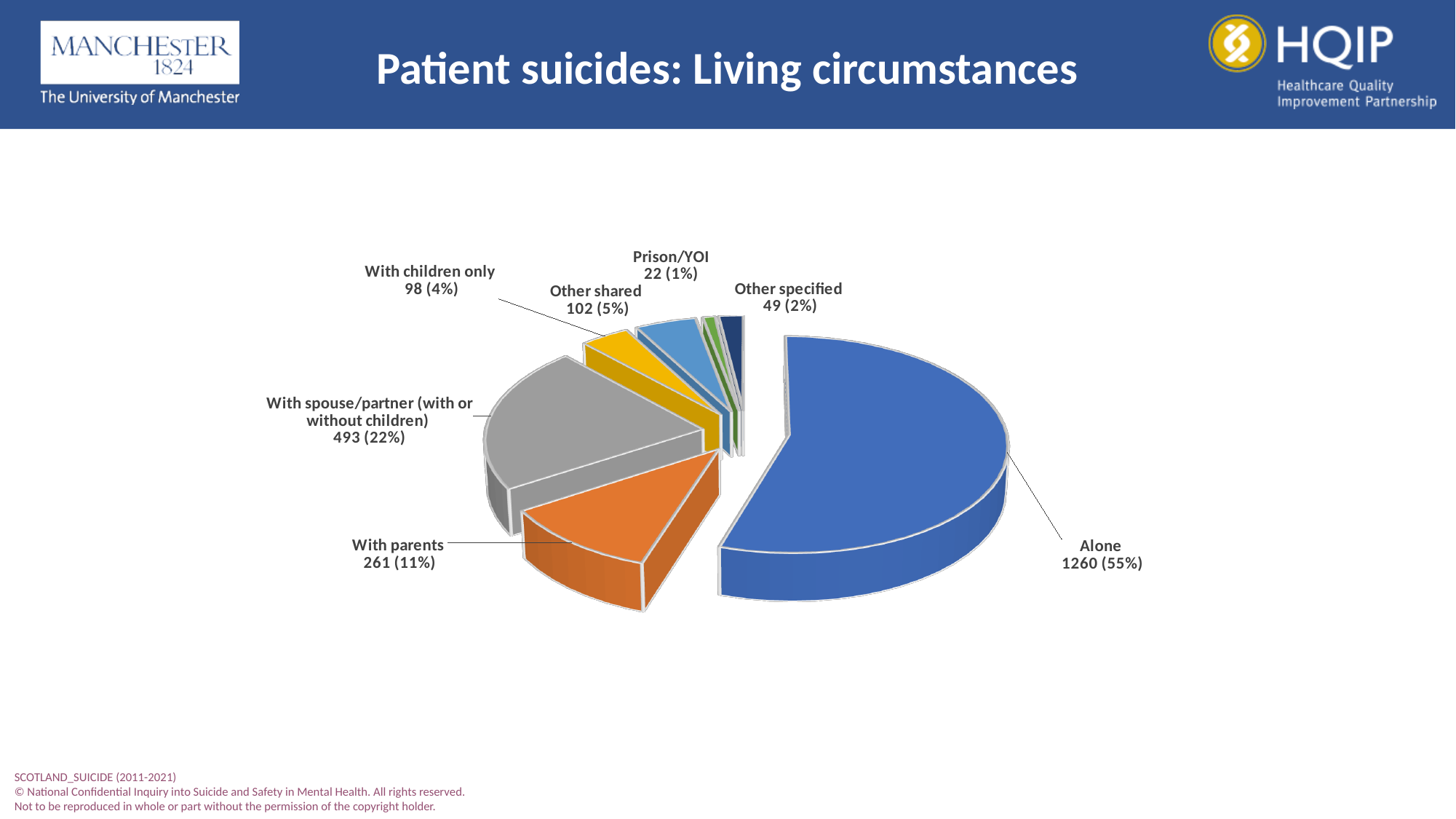

Patient suicides: Living circumstances

[unsupported chart]

SCOTLAND_SUICIDE (2011-2021)
© National Confidential Inquiry into Suicide and Safety in Mental Health. All rights reserved.
Not to be reproduced in whole or part without the permission of the copyright holder.